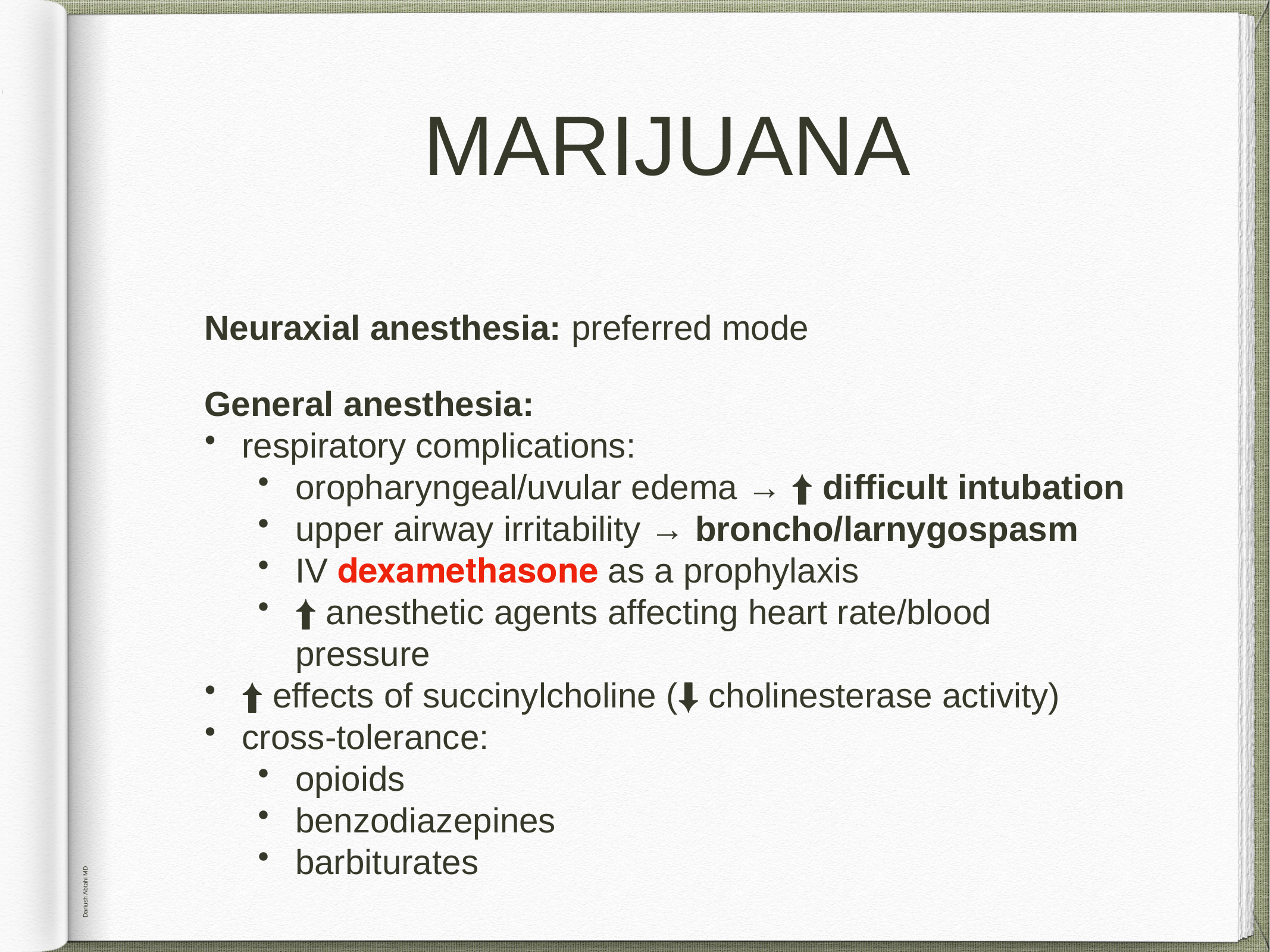

# MARIJUANA
Neuraxial anesthesia: preferred mode
General anesthesia:
respiratory complications:
oropharyngeal/uvular edema → ⬆︎ difficult intubation
upper airway irritability → broncho/larnygospasm
IV dexamethasone as a prophylaxis
⬆︎ anesthetic agents affecting heart rate/blood pressure
⬆︎ effects of succinylcholine (⬇︎ cholinesterase activity)
cross-tolerance:
opioids
benzodiazepines
barbiturates